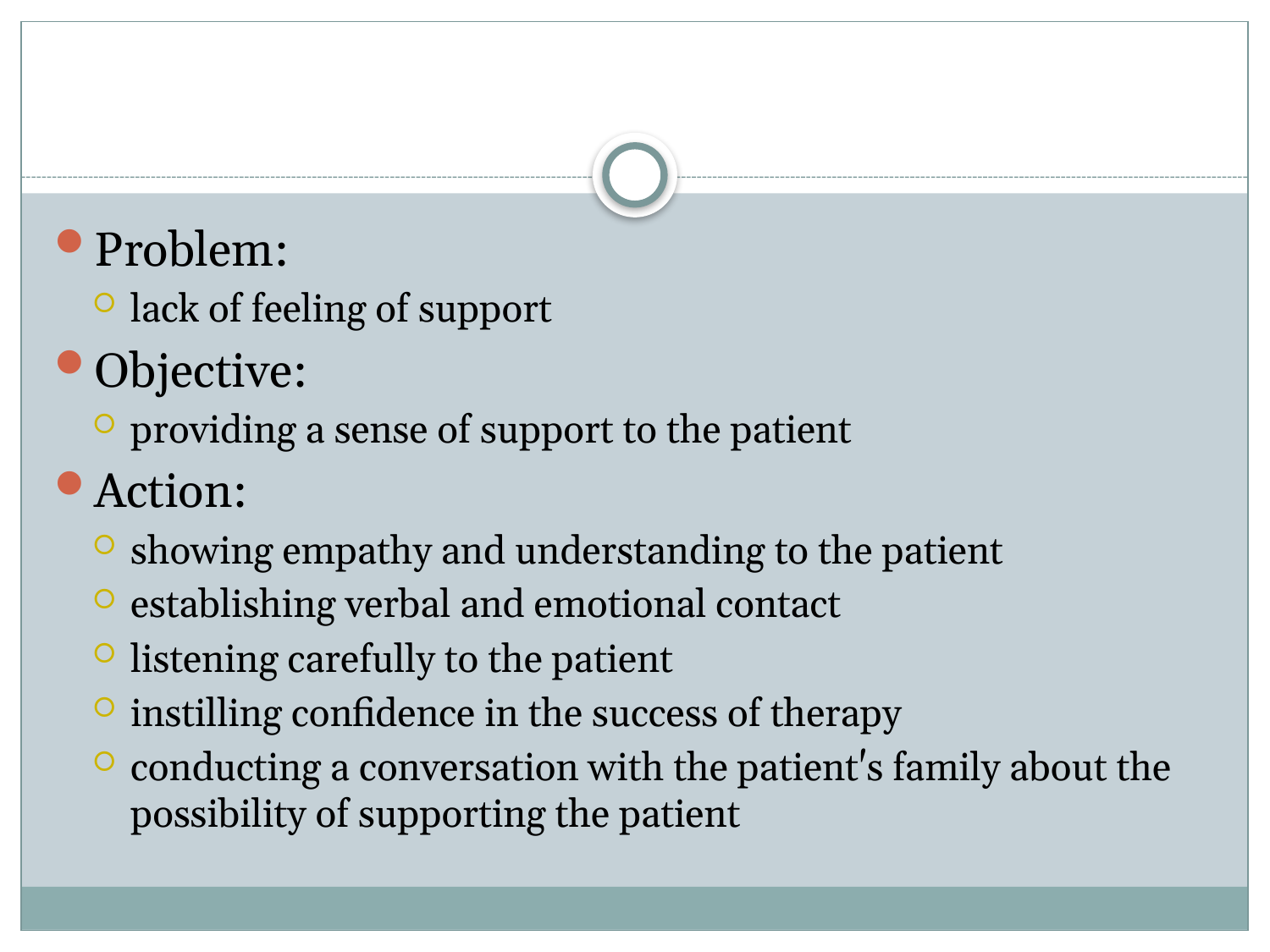

#
Problem:
lack of feeling of support
Objective:
providing a sense of support to the patient
Action:
showing empathy and understanding to the patient
establishing verbal and emotional contact
listening carefully to the patient
instilling confidence in the success of therapy
conducting a conversation with the patient's family about the possibility of supporting the patient